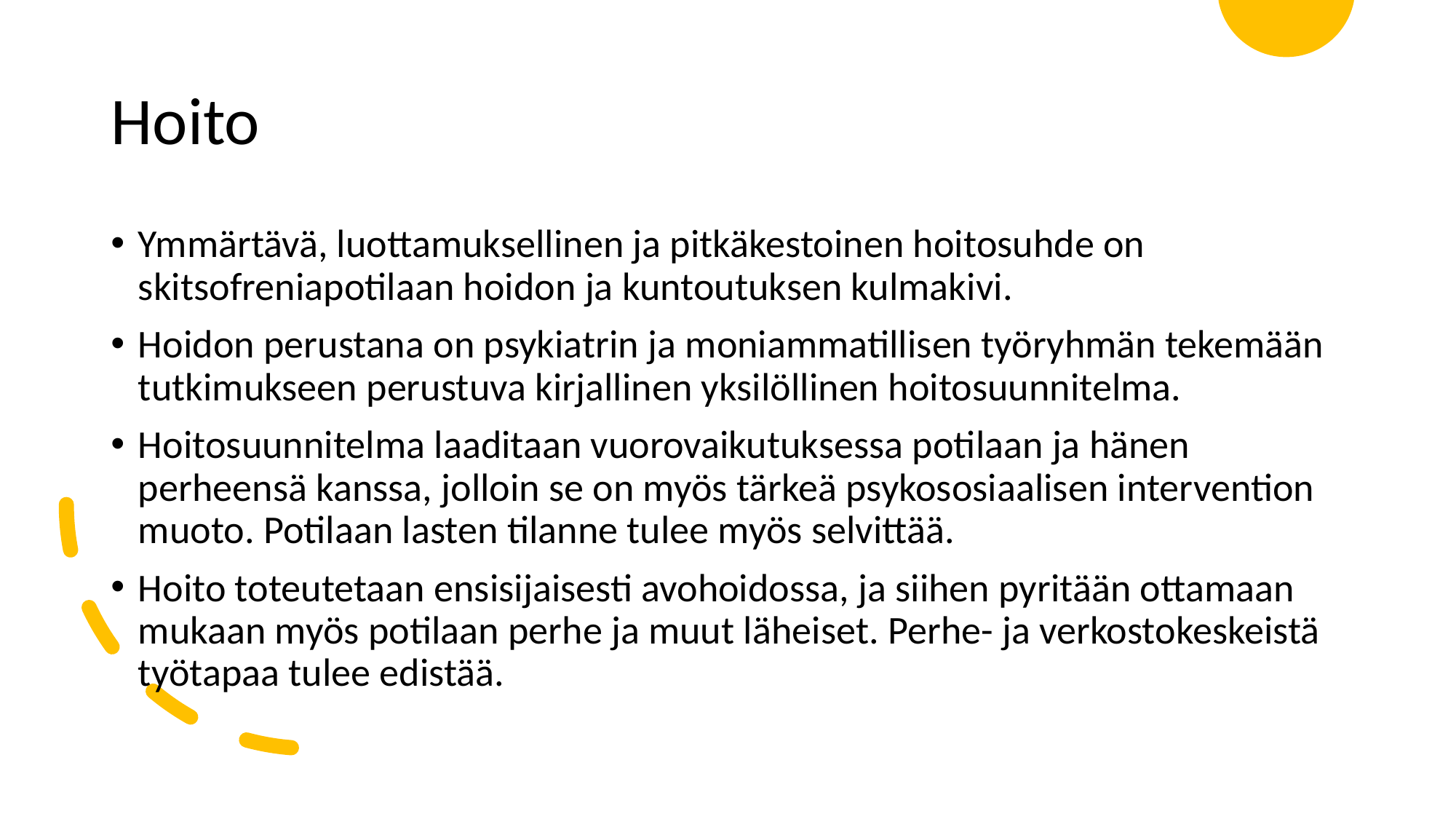

# Hoito
Ymmärtävä, luottamuksellinen ja pitkäkestoinen hoitosuhde on skitsofreniapotilaan hoidon ja kuntoutuksen kulmakivi.
Hoidon perustana on psykiatrin ja moniammatillisen työryhmän tekemään tutkimukseen perustuva kirjallinen yksilöllinen hoitosuunnitelma.
Hoitosuunnitelma laaditaan vuorovaikutuksessa potilaan ja hänen perheensä kanssa, jolloin se on myös tärkeä psykososiaalisen intervention muoto. Potilaan lasten tilanne tulee myös selvittää.
Hoito toteutetaan ensisijaisesti avohoidossa, ja siihen pyritään ottamaan mukaan myös potilaan perhe ja muut läheiset. Perhe- ja verkostokeskeistä työtapaa tulee edistää.